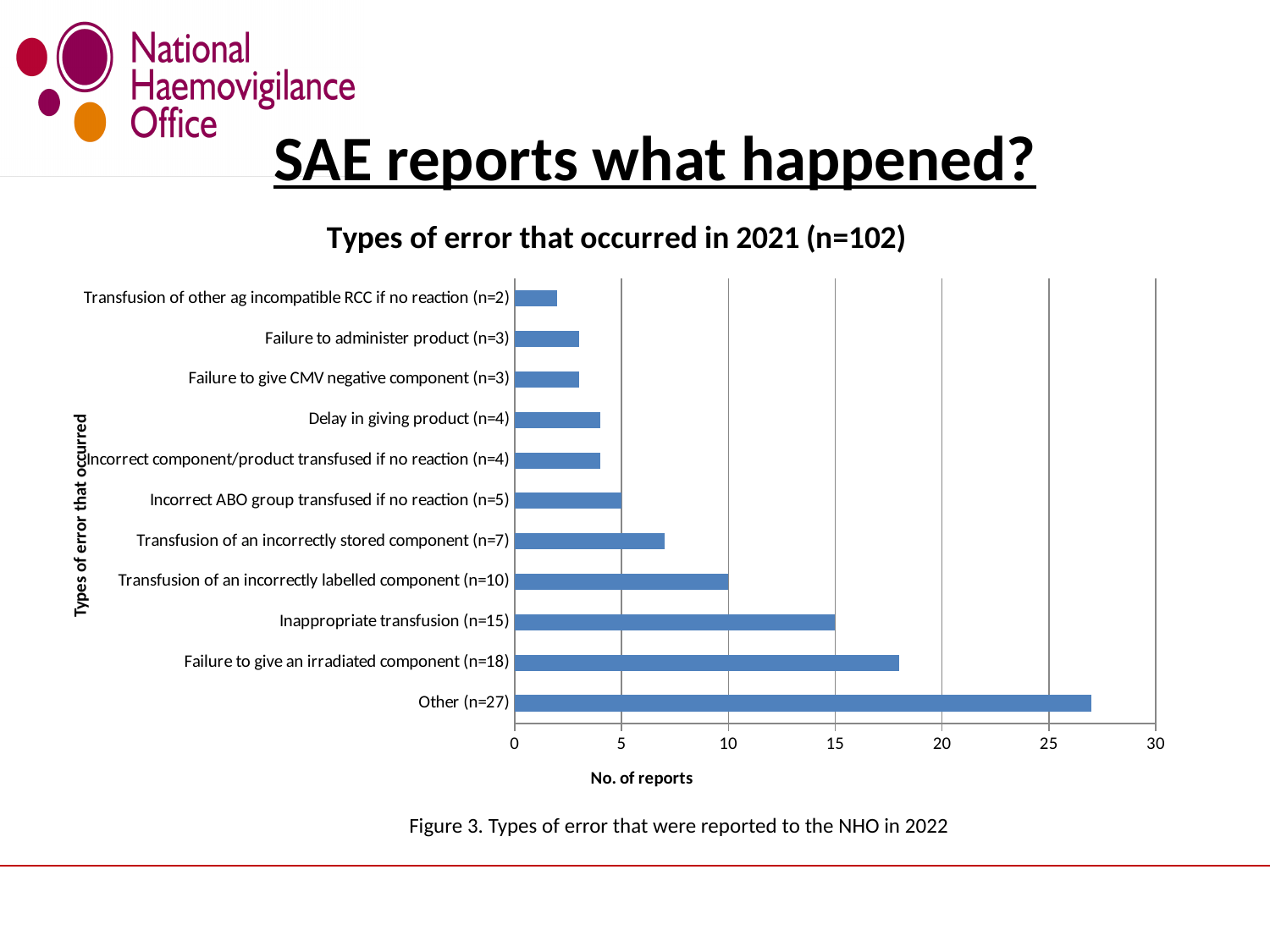

# SAE reports what happened?

### Chart: Types of error that occurred in 2021 (n=102)

| Category |  |
|---|---|
| Other (n=27) | 27.0 |
| Failure to give an irradiated component (n=18) | 18.0 |
| Inappropriate transfusion (n=15) | 15.0 |
| Transfusion of an incorrectly labelled component (n=10) | 10.0 |
| Transfusion of an incorrectly stored component (n=7) | 7.0 |
| Incorrect ABO group transfused if no reaction (n=5) | 5.0 |
| Incorrect component/product transfused if no reaction (n=4) | 4.0 |
| Delay in giving product (n=4) | 4.0 |
| Failure to give CMV negative component (n=3) | 3.0 |
| Failure to administer product (n=3) | 3.0 |
| Transfusion of other ag incompatible RCC if no reaction (n=2) | 2.0 |
Figure 3. Types of error that were reported to the NHO in 2022